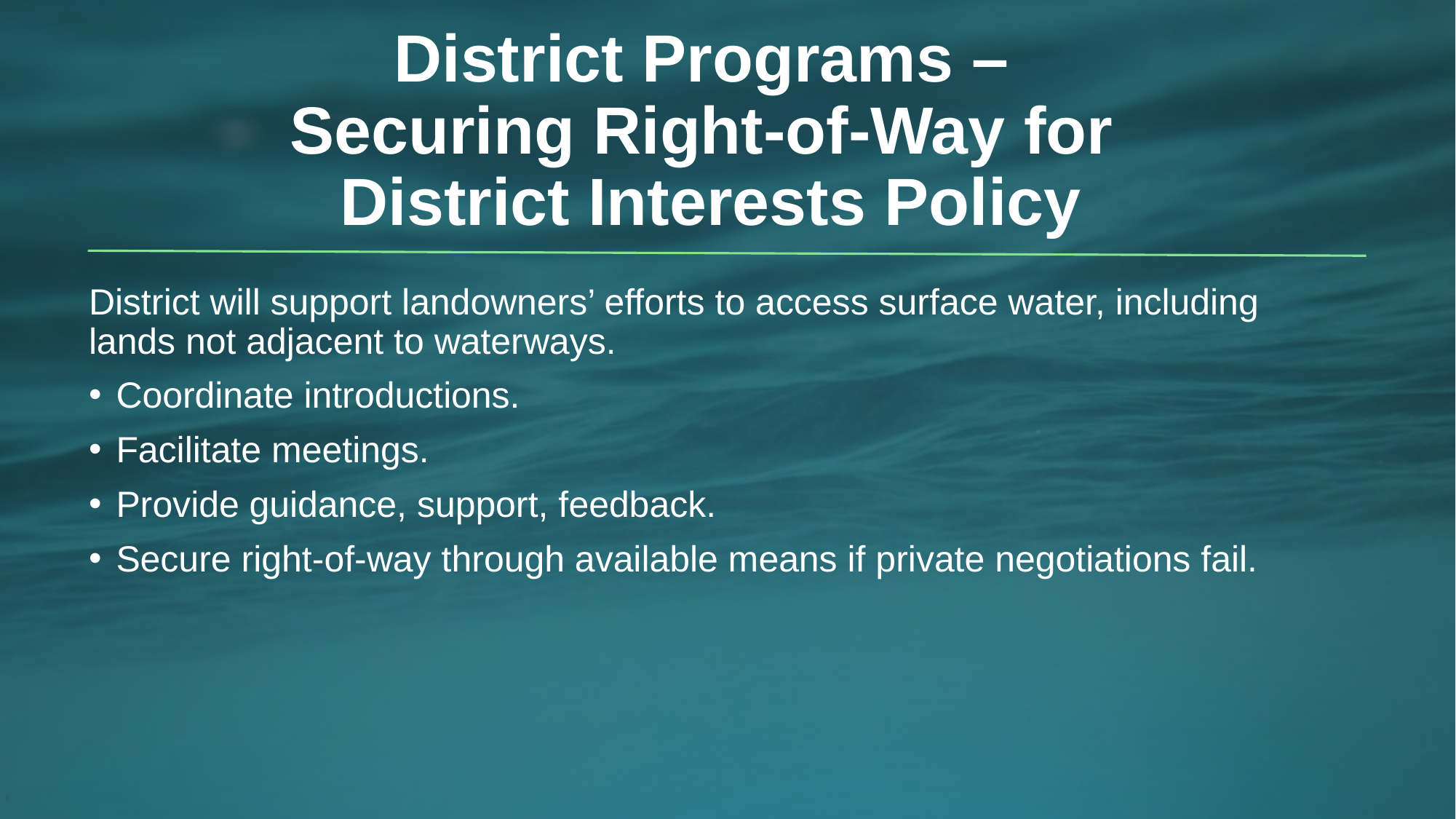

# District Programs – Securing Right-of-Way for District Interests Policy
District will support landowners’ efforts to access surface water, including lands not adjacent to waterways.
Coordinate introductions.
Facilitate meetings.
Provide guidance, support, feedback.
Secure right-of-way through available means if private negotiations fail.